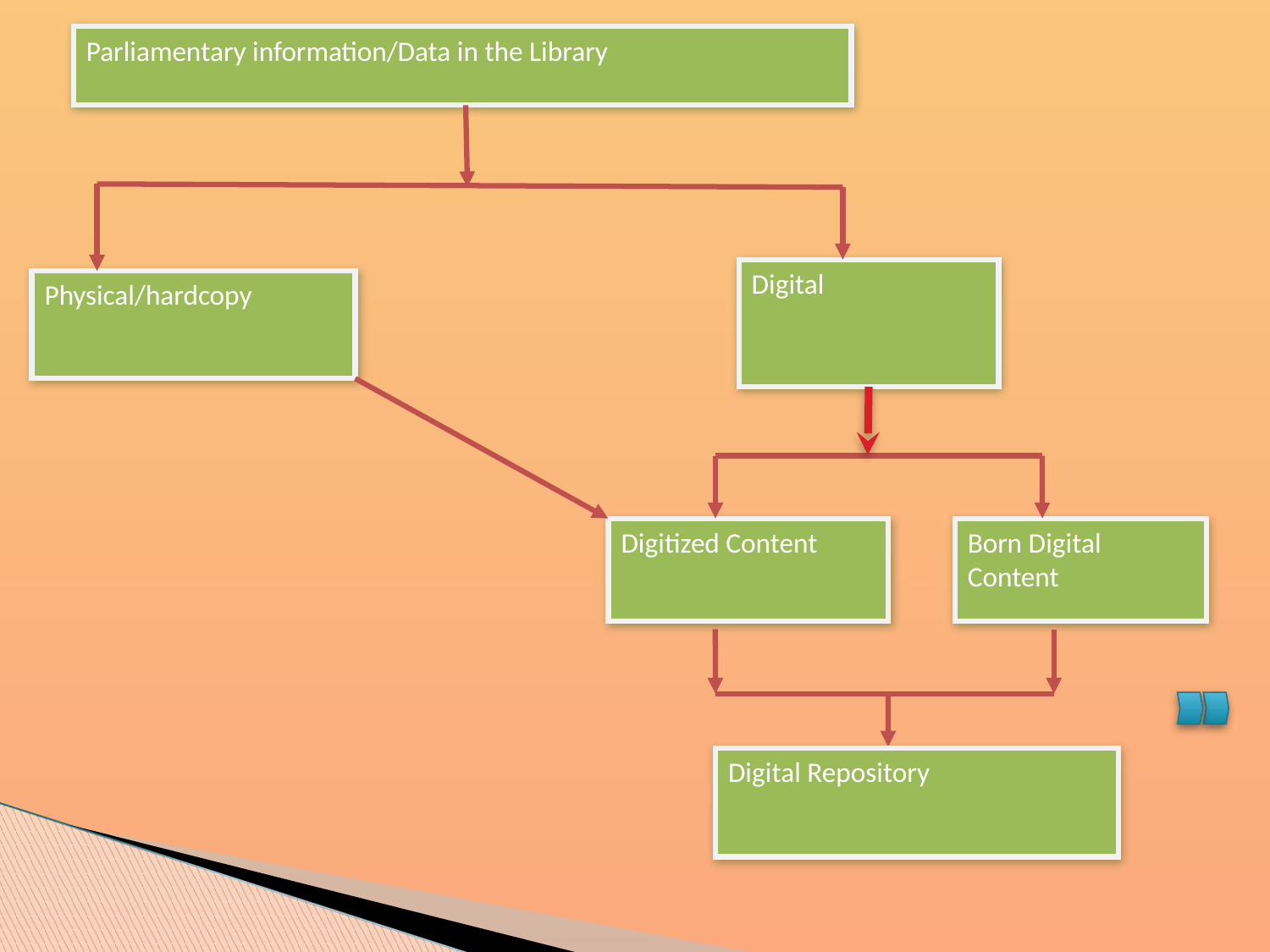

Parliamentary information/Data in the Library
Digital
Physical/hardcopy
Digitized Content
Born Digital Content
Digital Repository